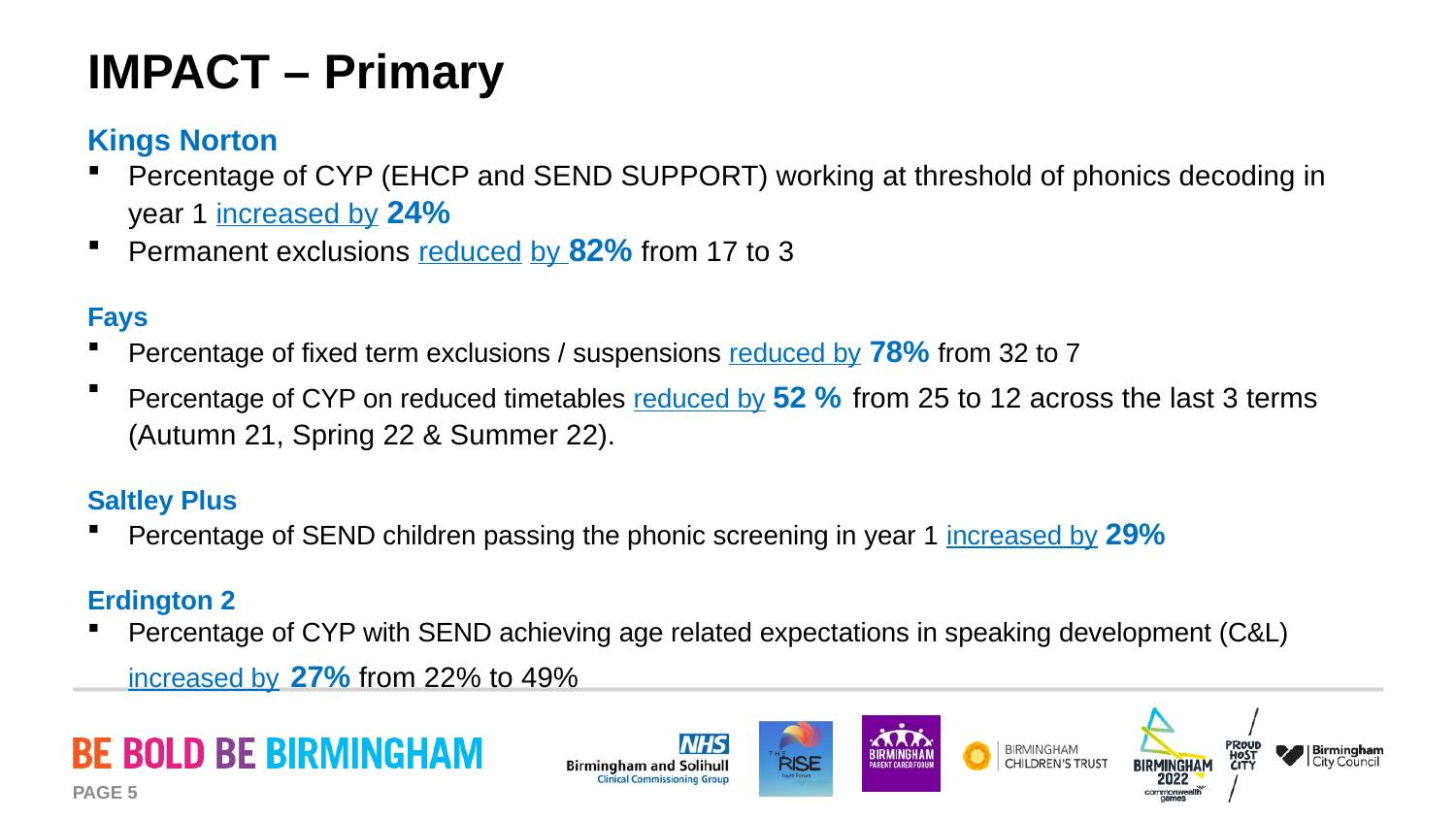

# IMPACT – Primary
Kings Norton
Percentage of CYP (EHCP and SEND SUPPORT) working at threshold of phonics decoding in year 1 increased by 24%
Permanent exclusions reduced by 82% from 17 to 3

Fays
Percentage of fixed term exclusions / suspensions reduced by 78% from 32 to 7
Percentage of CYP on reduced timetables reduced by 52 % from 25 to 12 across the last 3 terms (Autumn 21, Spring 22 & Summer 22).

Saltley Plus
Percentage of SEND children passing the phonic screening in year 1 increased by 29%

Erdington 2
Percentage of CYP with SEND achieving age related expectations in speaking development (C&L) increased by 27% from 22% to 49%

PAGE 5